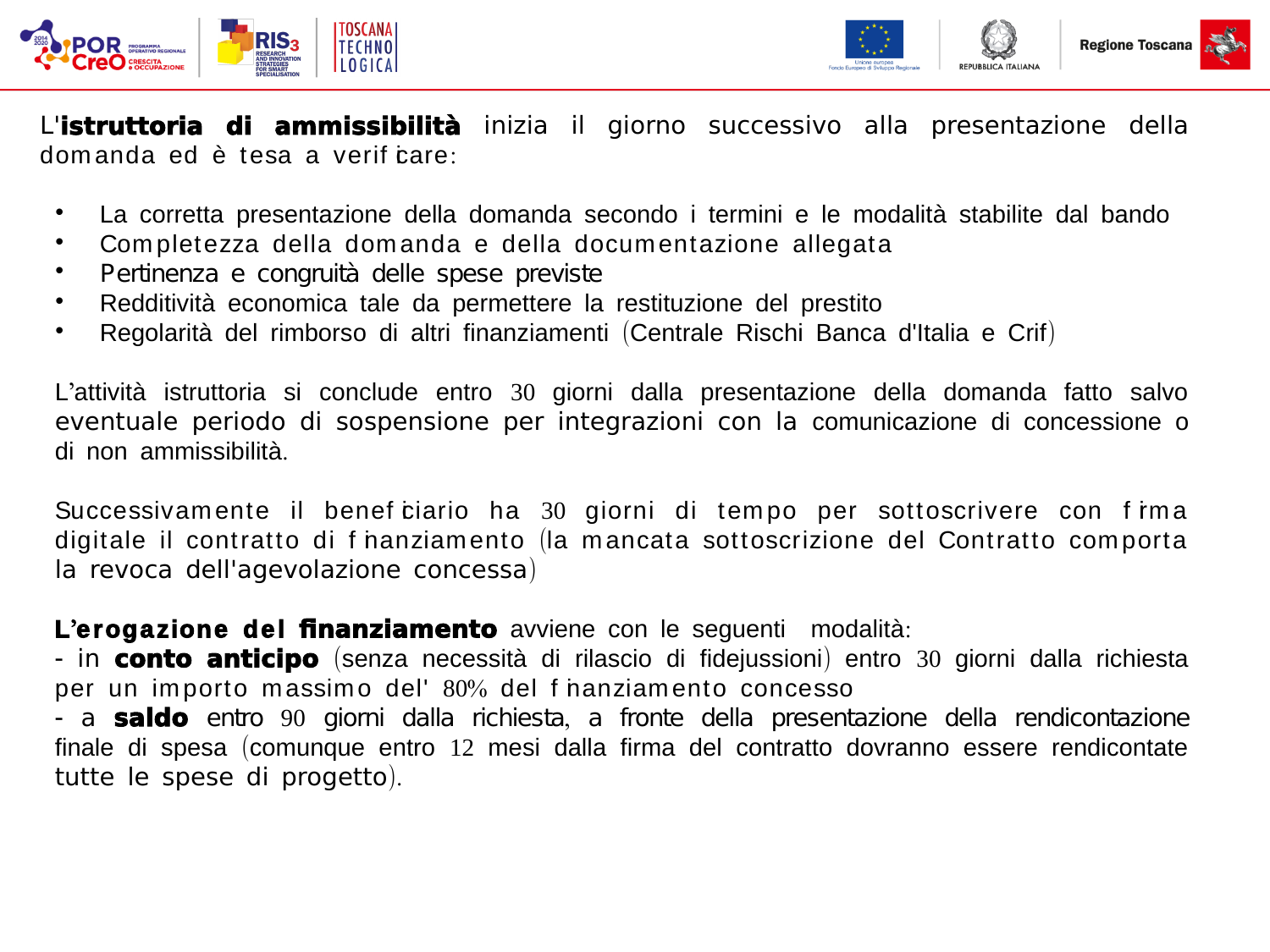

L'istruttoria di ammissibilità inizia il giorno successivo alla presentazione della domanda ed è tesa a verificare:

La corretta presentazione della domanda secondo i termini e le modalità stabilite dal bando
Completezza della domanda e della documentazione allegata
Pertinenza e congruità delle spese previste
Redditività economica tale da permettere la restituzione del prestito
Regolarità del rimborso di altri finanziamenti (Centrale Rischi Banca d'Italia e Crif)

L’attività istruttoria si conclude entro 30 giorni dalla presentazione della domanda fatto salvo eventuale periodo di sospensione per integrazioni con la comunicazione di concessione o di non ammissibilità.

Successivamente il beneficiario ha 30 giorni di tempo per sottoscrivere con firma digitale il contratto di finanziamento (la mancata sottoscrizione del Contratto comporta la revoca dell'agevolazione concessa)

L’erogazione del finanziamento avviene con le seguenti  modalità:
- in conto anticipo (senza necessità di rilascio di fidejussioni) entro 30 giorni dalla richiesta per un importo massimo del' 80% del finanziamento concesso
- a saldo entro 90 giorni dalla richiesta, a fronte della presentazione della rendicontazione finale di spesa (comunque entro 12 mesi dalla firma del contratto dovranno essere rendicontate tutte le spese di progetto).